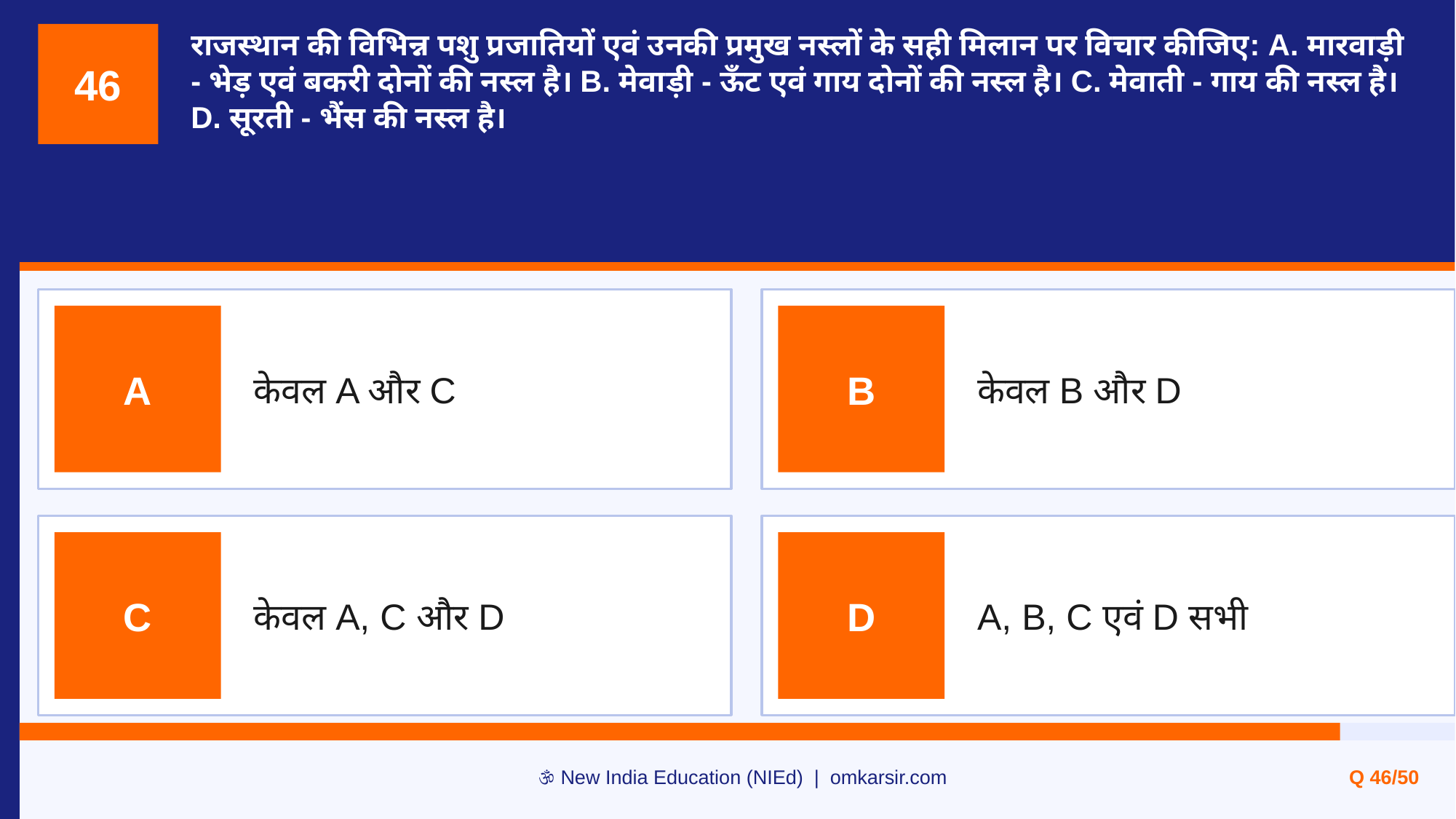

राजस्थान की विभिन्न पशु प्रजातियों एवं उनकी प्रमुख नस्लों के सही मिलान पर विचार कीजिए: A. मारवाड़ी - भेड़ एवं बकरी दोनों की नस्ल है। B. मेवाड़ी - ऊँट एवं गाय दोनों की नस्ल है। C. मेवाती - गाय की नस्ल है। D. सूरती - भैंस की नस्ल है।
46

केवल A और C
केवल B और D
A
B

केवल A, C और D
A, B, C एवं D सभी
C
D

🕉️ New India Education (NIEd)  |  omkarsir.com
Q 46/50